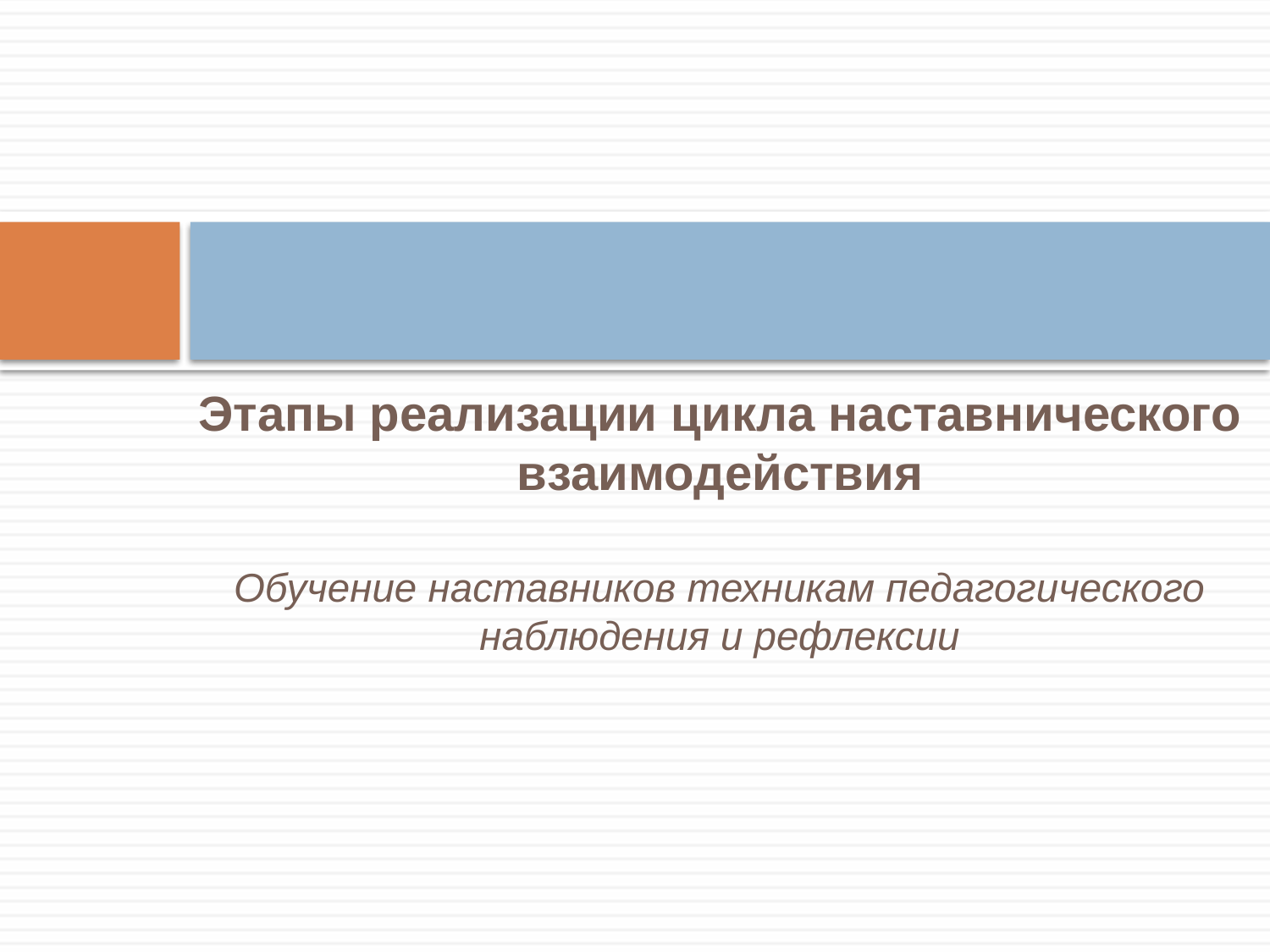

Этапы реализации цикла наставнического взаимодействия

Обучение наставников техникам педагогического наблюдения и рефлексии